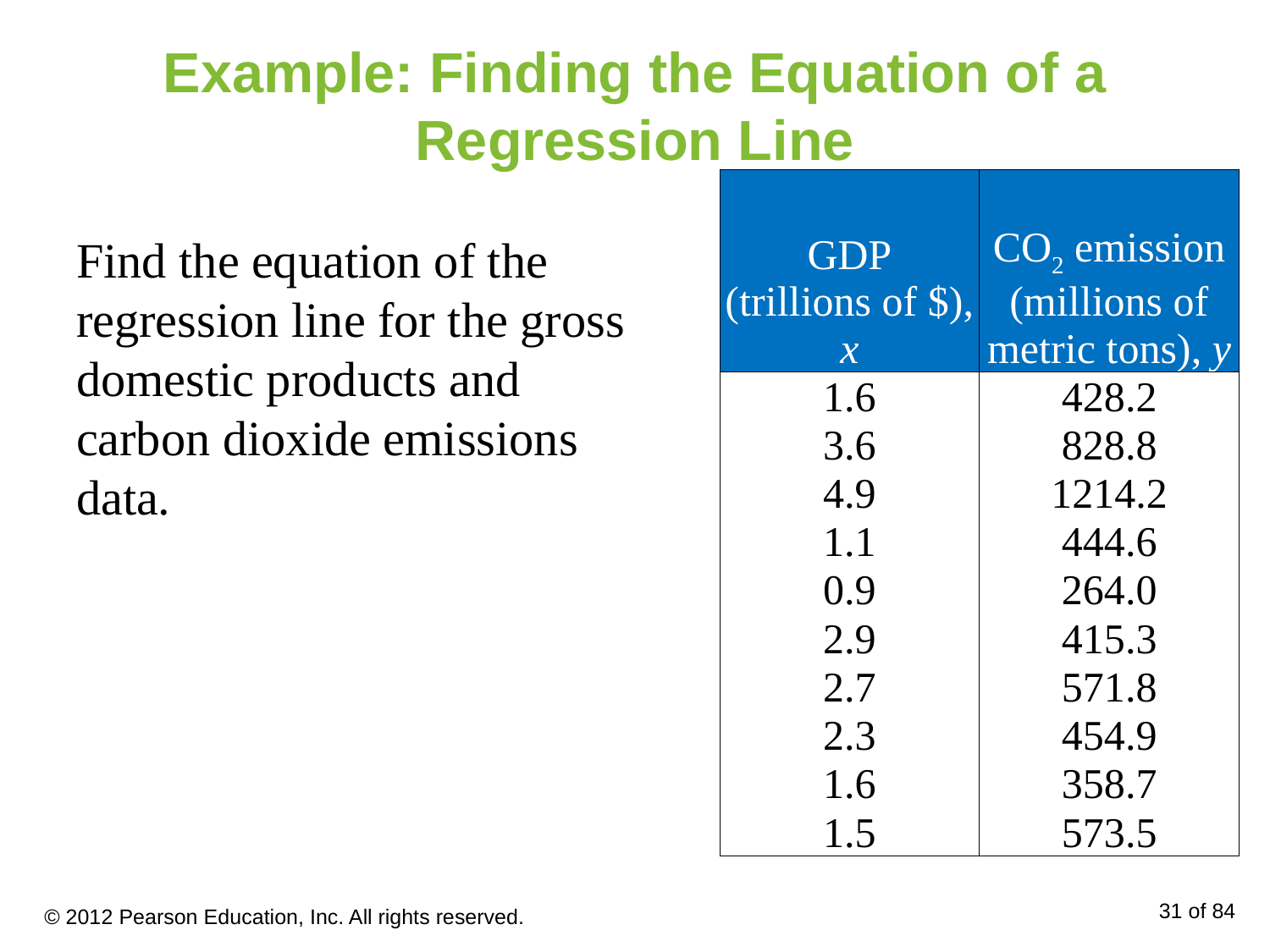

# Example: Finding the Equation of a Regression Line
| GDP (trillions of $), x | CO2 emission (millions of metric tons), y |
| --- | --- |
| 1.6 | 428.2 |
| 3.6 | 828.8 |
| 4.9 | 1214.2 |
| 1.1 | 444.6 |
| 0.9 | 264.0 |
| 2.9 | 415.3 |
| 2.7 | 571.8 |
| 2.3 | 454.9 |
| 1.6 | 358.7 |
| 1.5 | 573.5 |
Find the equation of the regression line for the gross domestic products and carbon dioxide emissions  data.
© 2012 Pearson Education, Inc. All rights reserved.
31 of 84